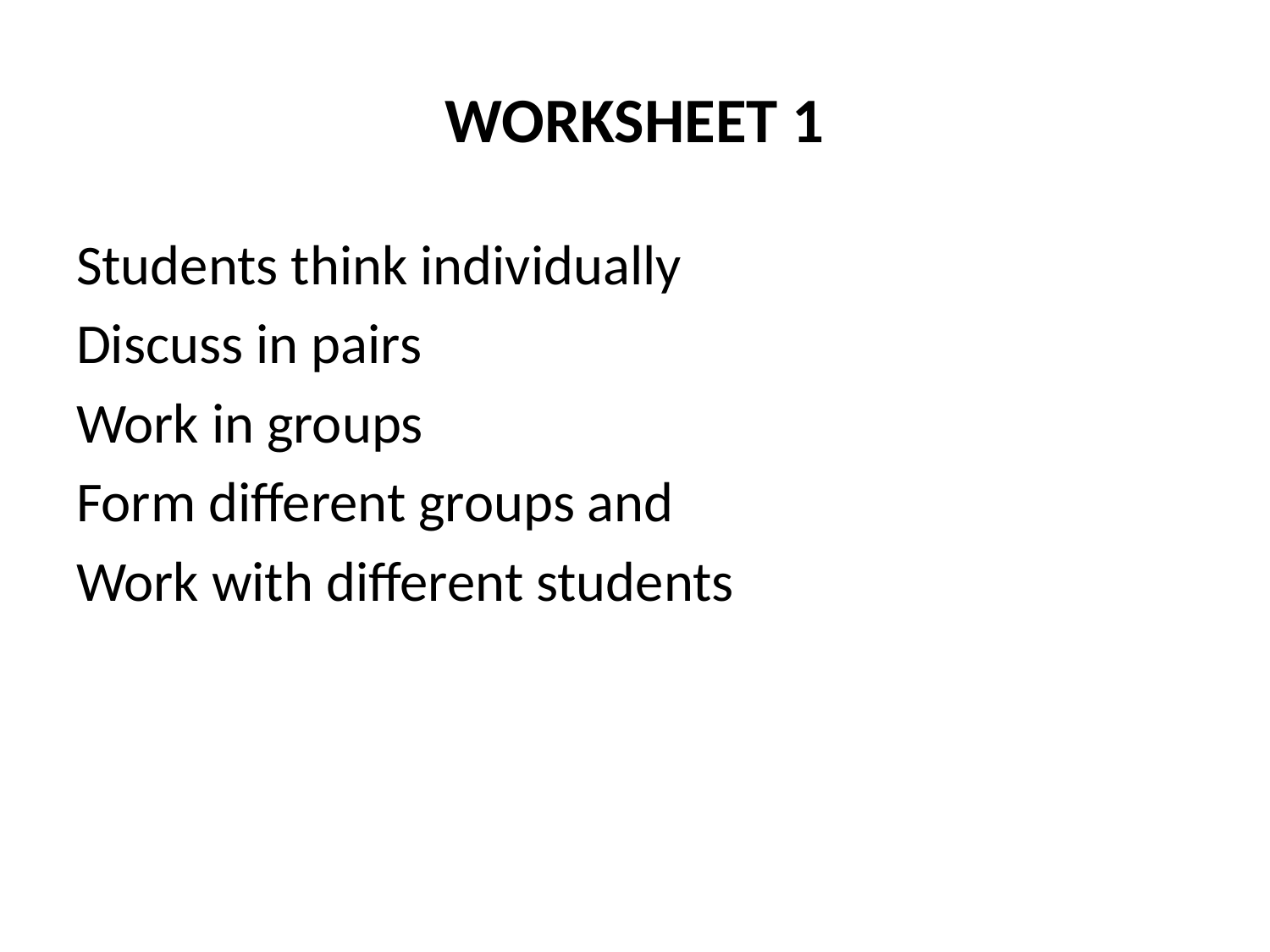

# WORKSHEET 1
Students think individually
Discuss in pairs
Work in groups
Form different groups and
Work with different students